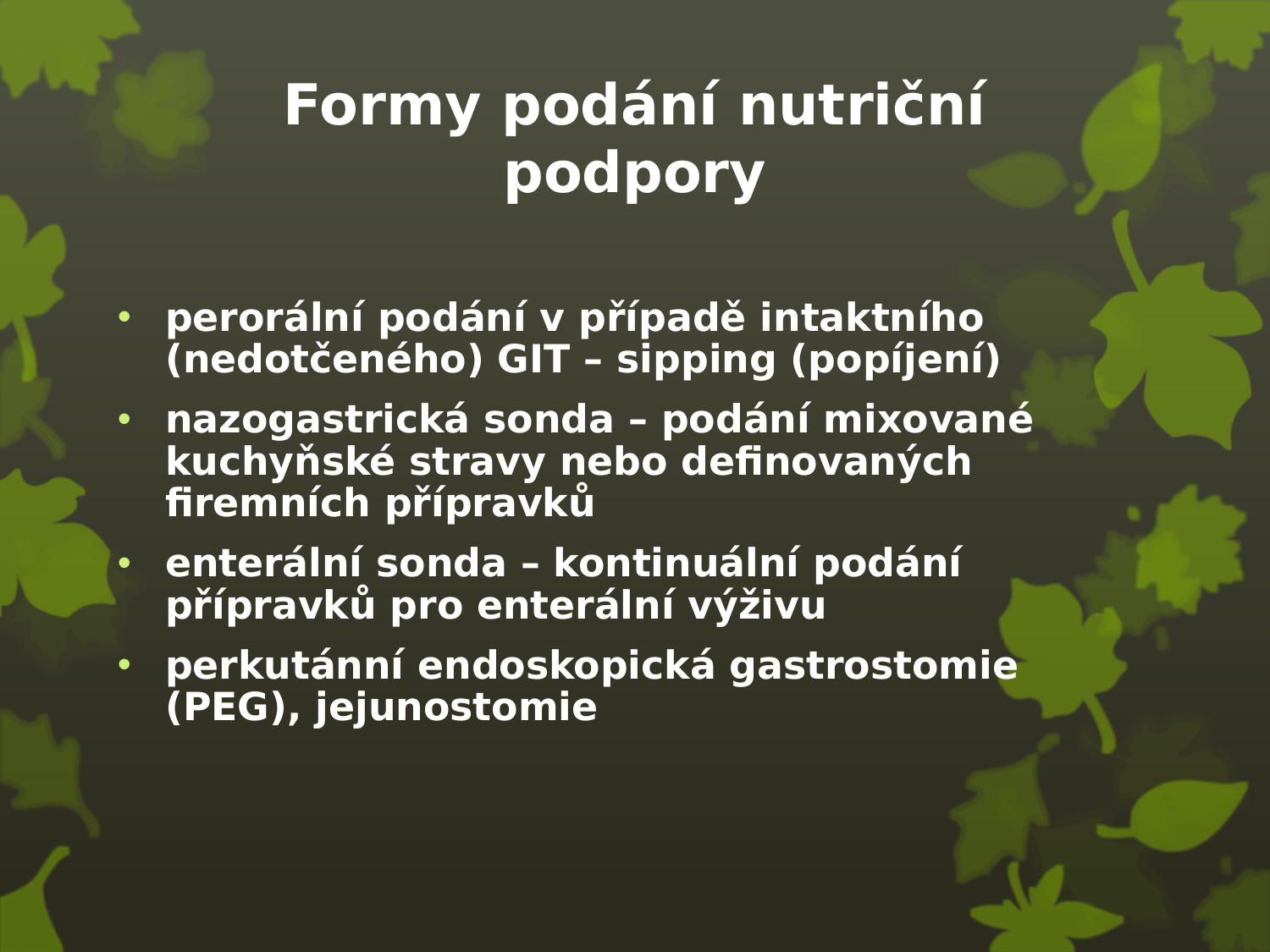

# Formy podání nutriční podpory
perorální podání v případě intaktního (nedotčeného) GIT – sipping (popíjení)
nazogastrická sonda – podání mixované kuchyňské stravy nebo definovaných firemních přípravků
enterální sonda – kontinuální podání přípravků pro enterální výživu
perkutánní endoskopická gastrostomie (PEG), jejunostomie